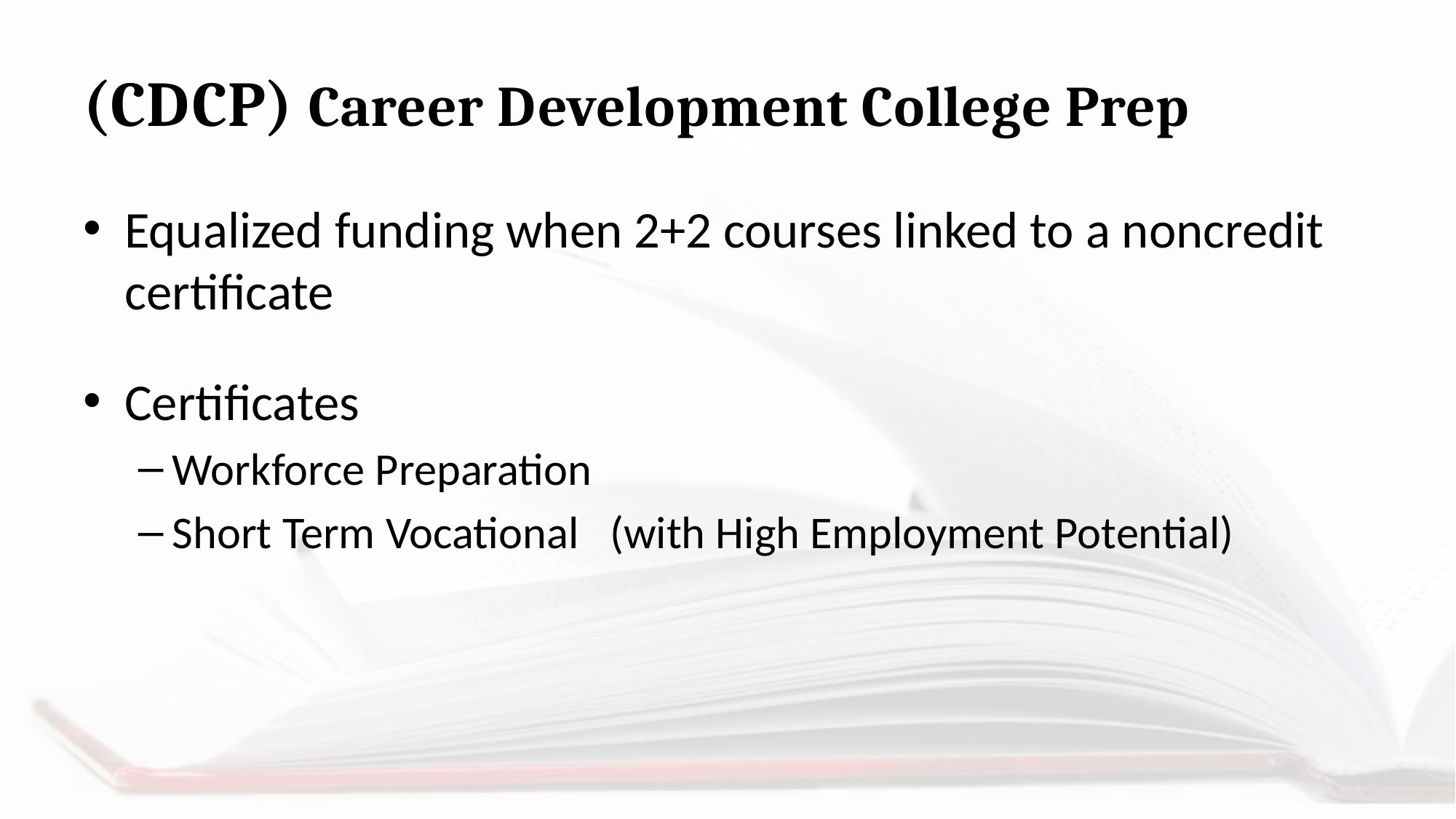

# (CDCP) Career Development College Prep
Equalized funding when 2+2 courses linked to a noncredit certificate

Certificates
Workforce Preparation
Short Term Vocational   (with High Employment Potential)